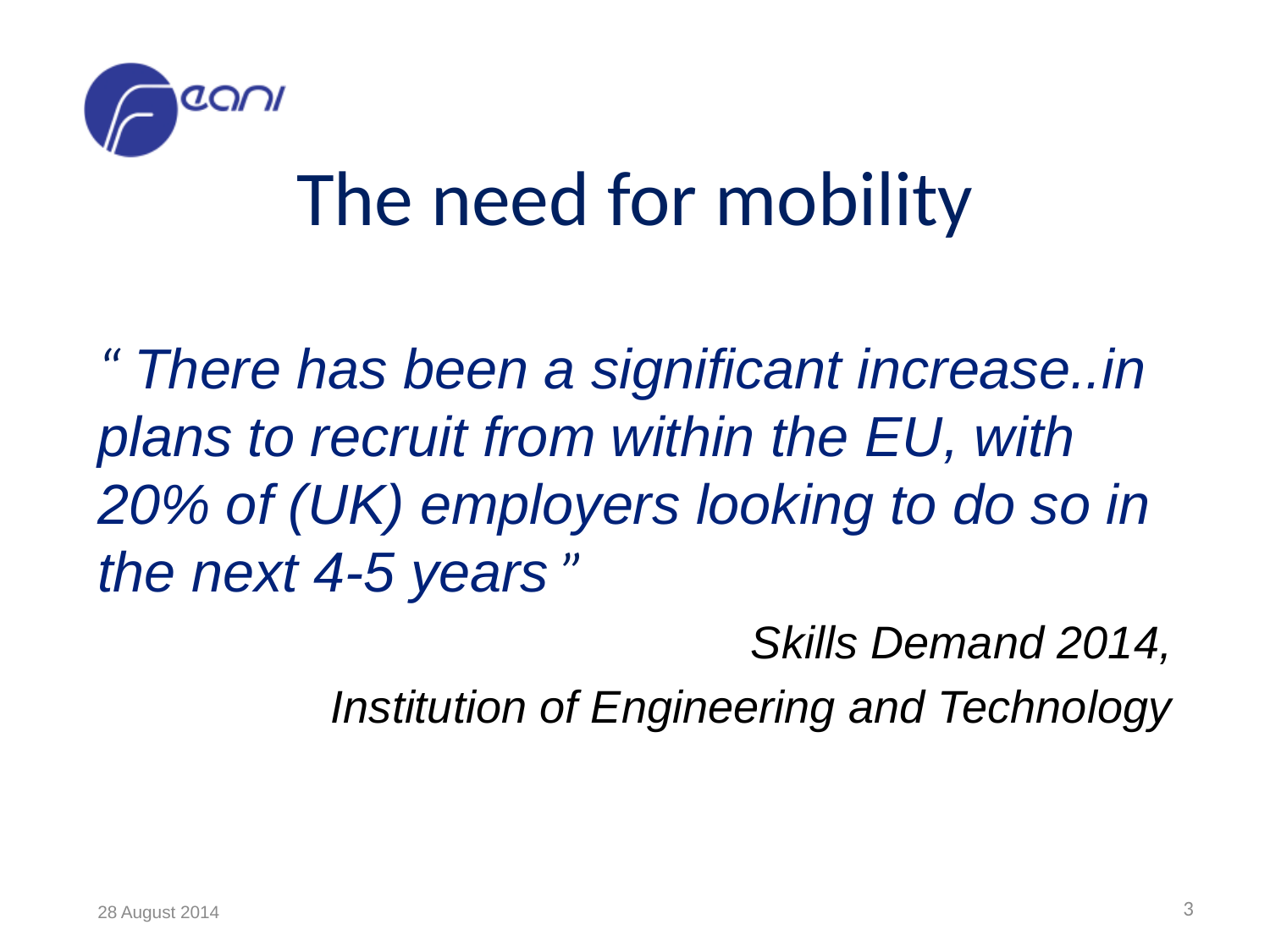

# The need for mobility
“ There has been a significant increase..in plans to recruit from within the EU, with 20% of (UK) employers looking to do so in the next 4-5 years ”
Skills Demand 2014,
Institution of Engineering and Technology

3
28 August 2014